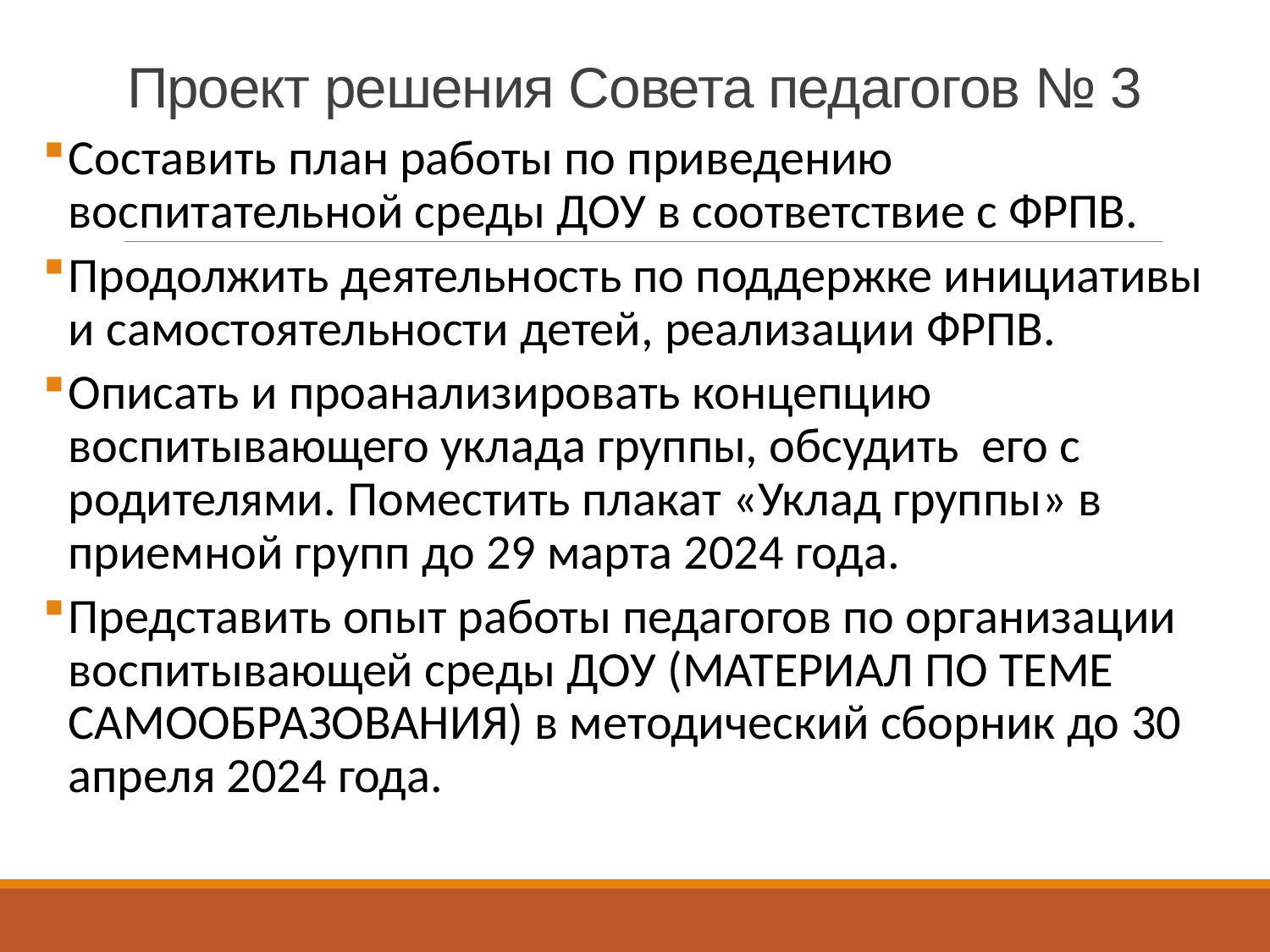

# Проект решения Совета педагогов № 3
Составить план работы по приведению воспитательной среды ДОУ в соответствие с ФРПВ.
Продолжить деятельность по поддержке инициативы и самостоятельности детей, реализации ФРПВ.
Описать и проанализировать концепцию  воспитывающего уклада группы, обсудить  его с родителями. Поместить плакат «Уклад группы» в приемной групп до 29 марта 2024 года.
Представить опыт работы педагогов по организации воспитывающей среды ДОУ (МАТЕРИАЛ ПО ТЕМЕ САМООБРАЗОВАНИЯ) в методический сборник до 30 апреля 2024 года.